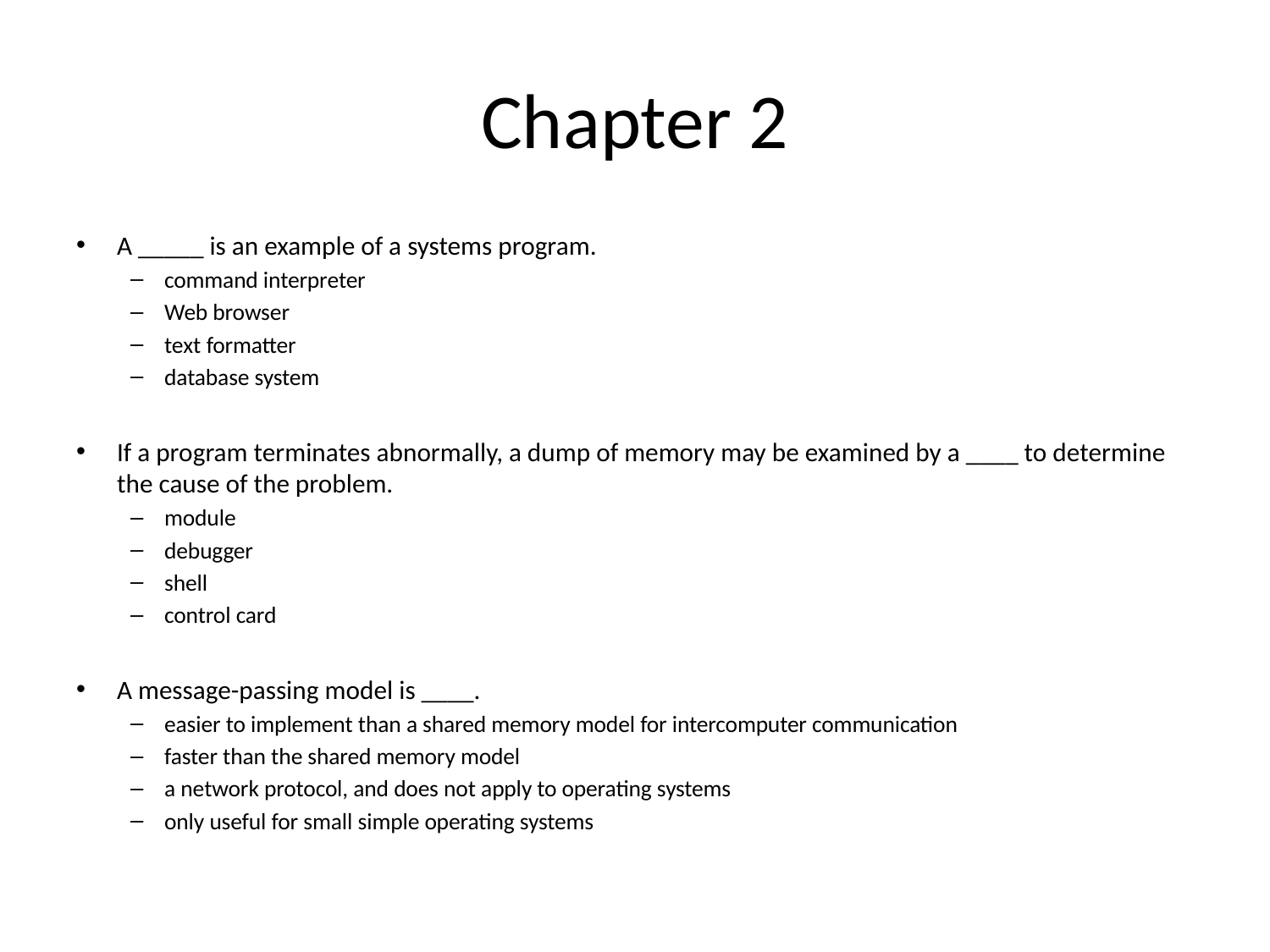

# Chapter 2
A _____ is an example of a systems program.
command interpreter
Web browser
text formatter
database system

If a program terminates abnormally, a dump of memory may be examined by a ____ to determine the cause of the problem.
module
debugger
shell
control card

A message-passing model is ____.
easier to implement than a shared memory model for intercomputer communication
faster than the shared memory model
a network protocol, and does not apply to operating systems
only useful for small simple operating systems